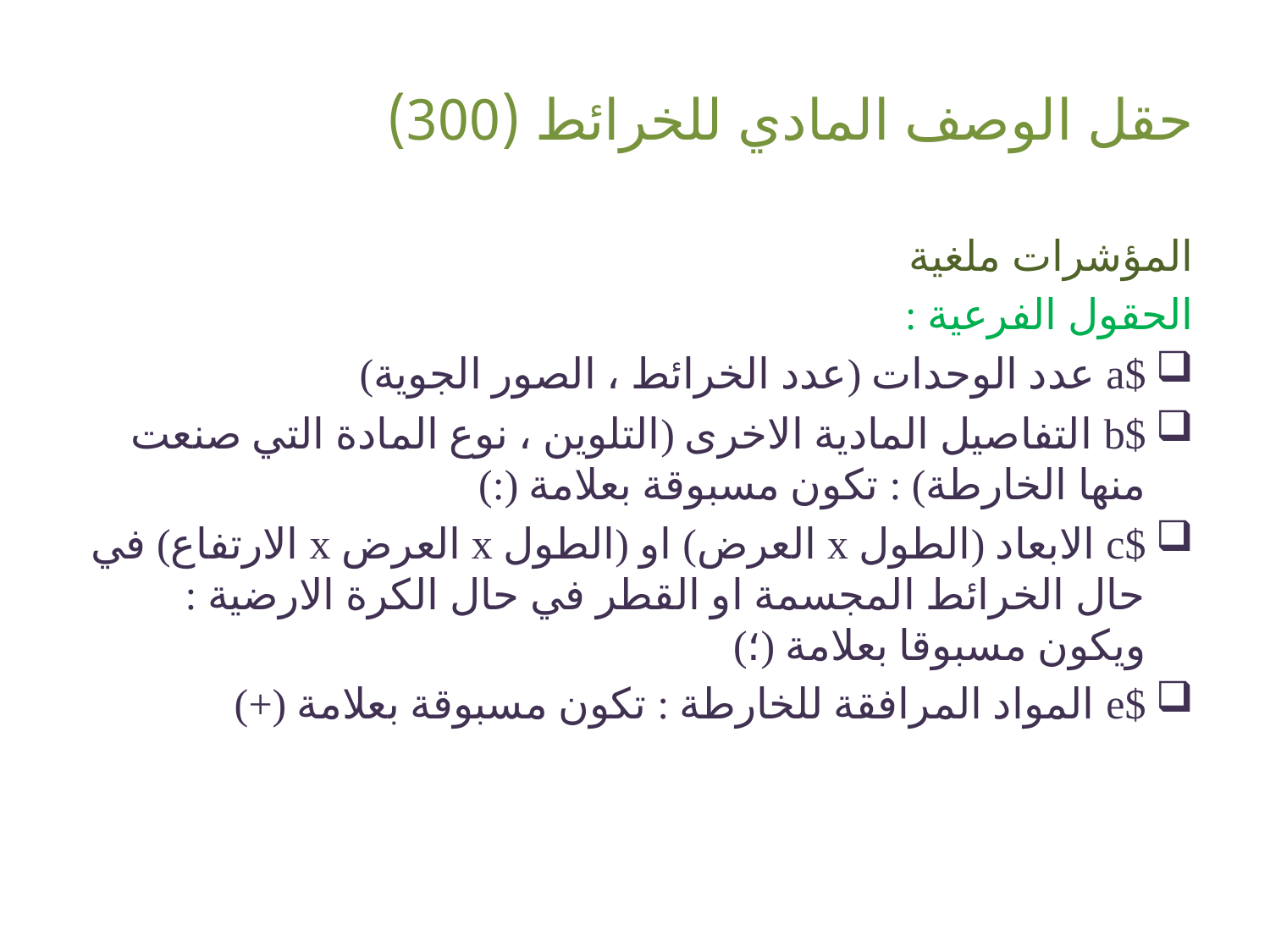

# حقل الوصف المادي للخرائط (300)
المؤشرات ملغية
الحقول الفرعية :
$a عدد الوحدات (عدد الخرائط ، الصور الجوية)
$b التفاصيل المادية الاخرى (التلوين ، نوع المادة التي صنعت منها الخارطة) : تكون مسبوقة بعلامة (:)
$c الابعاد (الطول x العرض) او (الطول x العرض x الارتفاع) في حال الخرائط المجسمة او القطر في حال الكرة الارضية : ويكون مسبوقا بعلامة (؛)
$e المواد المرافقة للخارطة : تكون مسبوقة بعلامة (+)